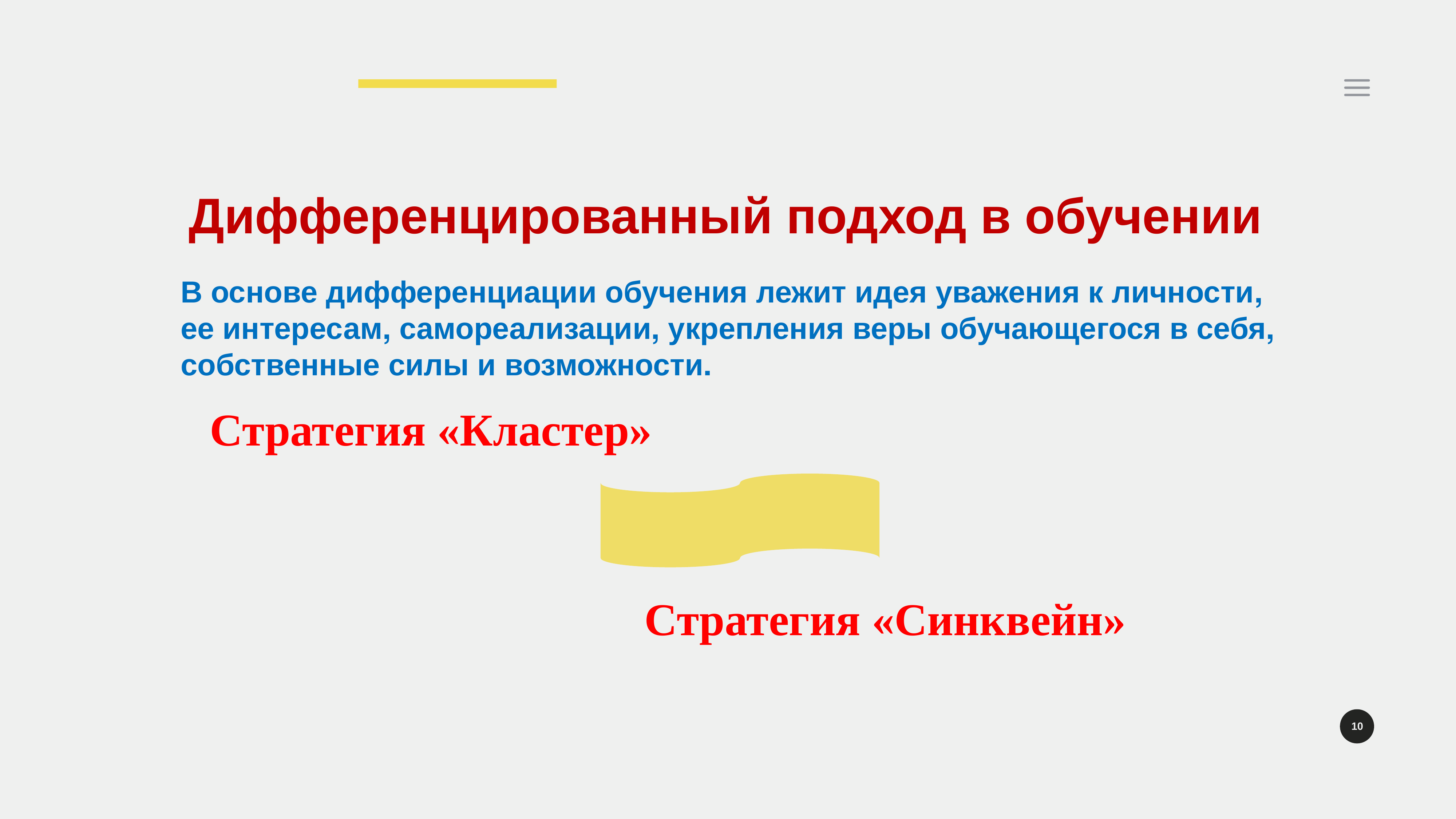

Дифференцированный подход в обучении
В основе дифференциации обучения лежит идея уважения к личности, ее интересам, самореализации, укрепления веры обучающегося в себя, собственные силы и возможности.

Стратегия «Кластер»

Стратегия «Синквейн»
10